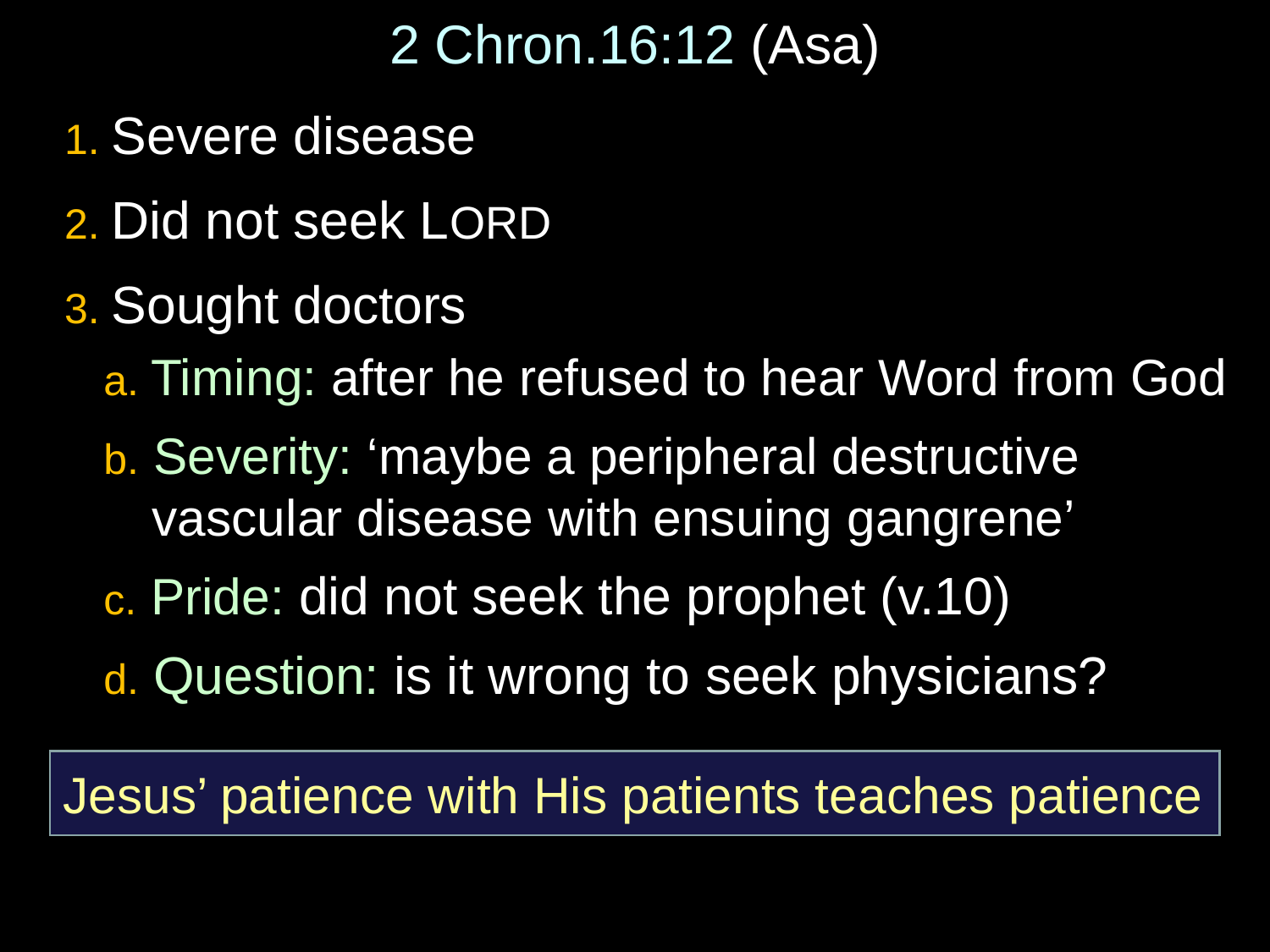

# 2 Chron.16:12 (Asa)
1. Severe disease
2. Did not seek LORD
3. Sought doctors
a. Timing: after he refused to hear Word from God
b. Severity: ‘maybe a peripheral destructive vascular disease with ensuing gangrene’
c. Pride: did not seek the prophet (v.10)
d. Question: is it wrong to seek physicians?
Jesus’ patience with His patients teaches patience